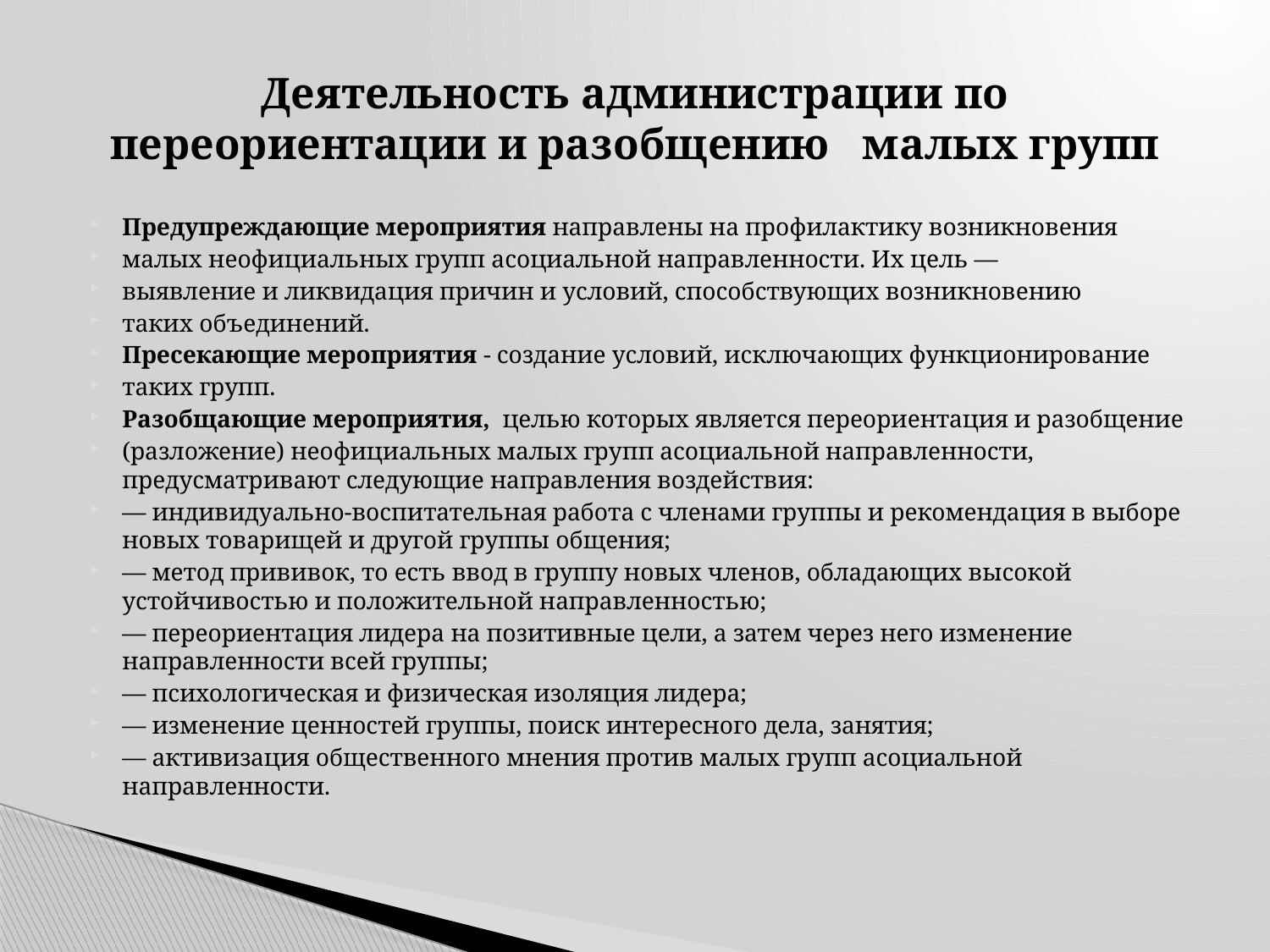

# Деятельность администрации по переориентации и разобщению   малых групп
Предупреждающие мероприятия направлены на профилактику возникновения
малых неофициальных групп асоциальной направленности. Их цель —
выявление и ликвидация причин и условий, способствующих возникновению
таких объединений.
Пресекающие мероприятия - создание условий, исключающих функционирование
таких групп.
Разобщающие мероприятия,  целью которых является переориентация и разобщение
(разложение) неофициальных малых групп асоциальной направленности, предусматривают следующие направления воздействия:
— индивидуально-воспитательная работа с членами группы и рекомендация в выборе новых товарищей и другой группы общения;
— метод прививок, то есть ввод в группу новых членов, обладающих высокой устойчивостью и положительной направленностью;
— переориентация лидера на позитивные цели, а затем через него изменение направленности всей группы;
— психологическая и физическая изоляция лидера;
— изменение ценностей группы, поиск интересного дела, занятия;
— активизация общественного мнения против малых групп асоциальной направленности.